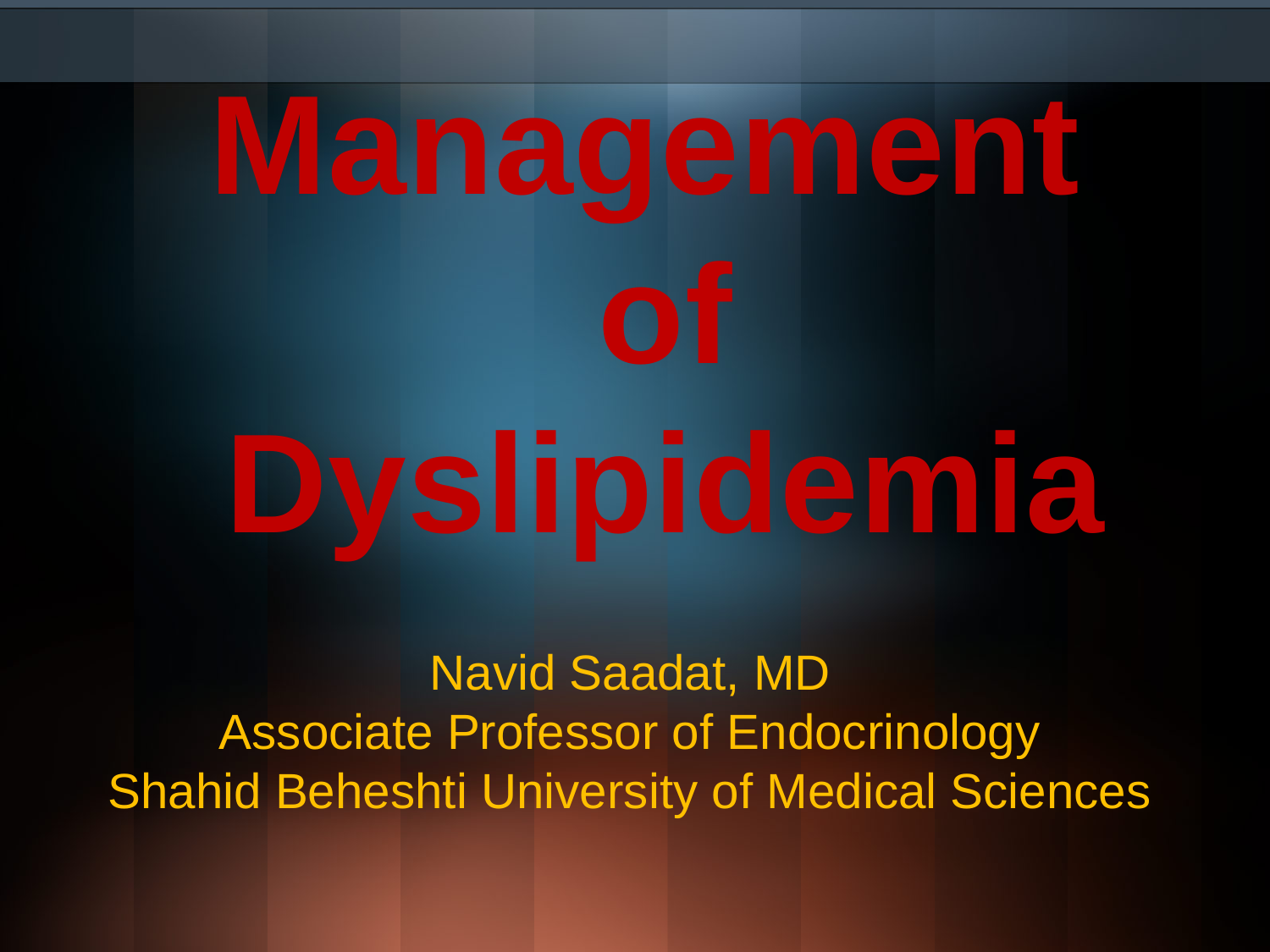

# Management of Dyslipidemia
Navid Saadat, MD
Associate Professor of Endocrinology
Shahid Beheshti University of Medical Sciences